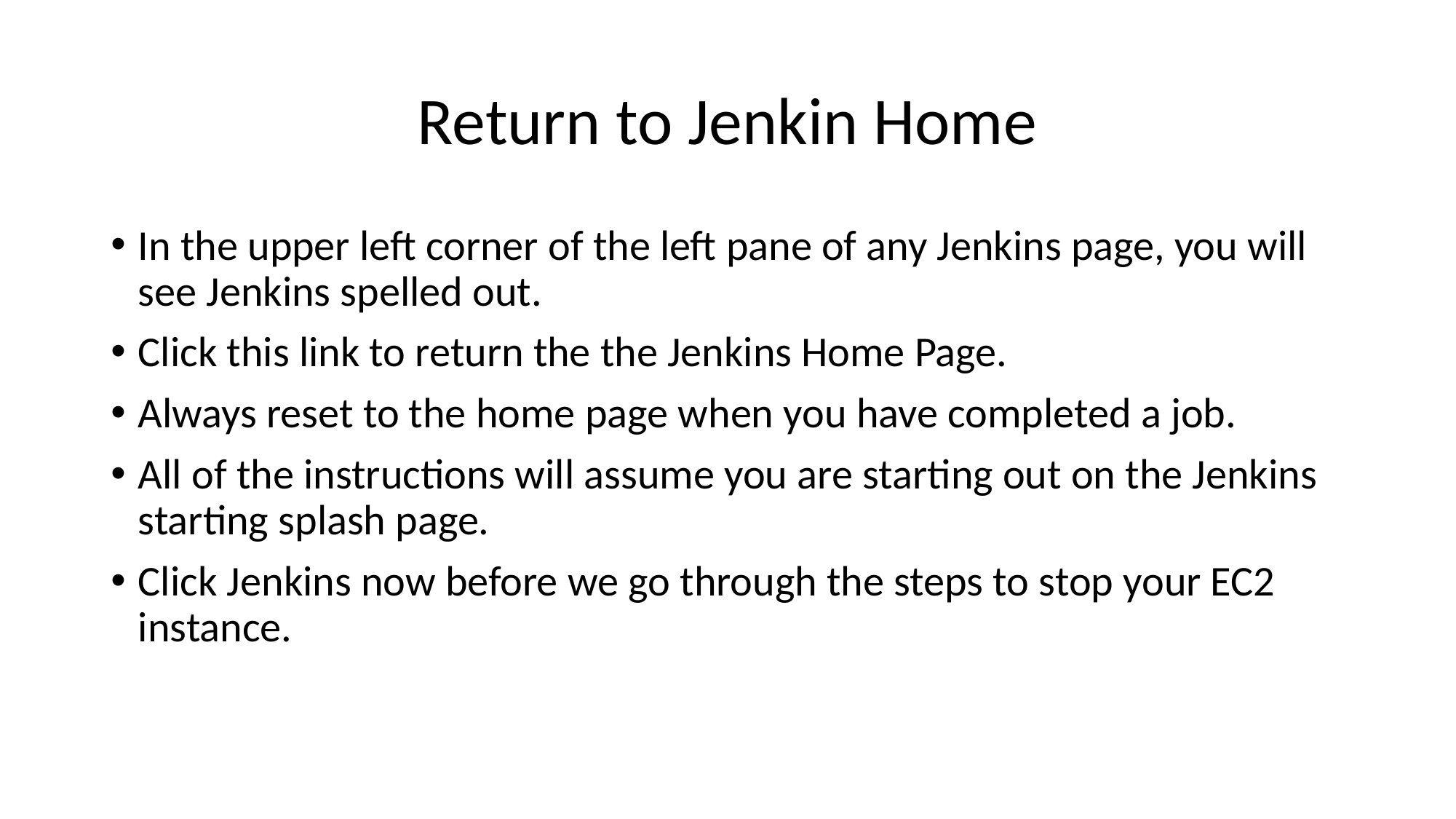

# Return to Jenkin Home
In the upper left corner of the left pane of any Jenkins page, you will see Jenkins spelled out.
Click this link to return the the Jenkins Home Page.
Always reset to the home page when you have completed a job.
All of the instructions will assume you are starting out on the Jenkins starting splash page.
Click Jenkins now before we go through the steps to stop your EC2 instance.